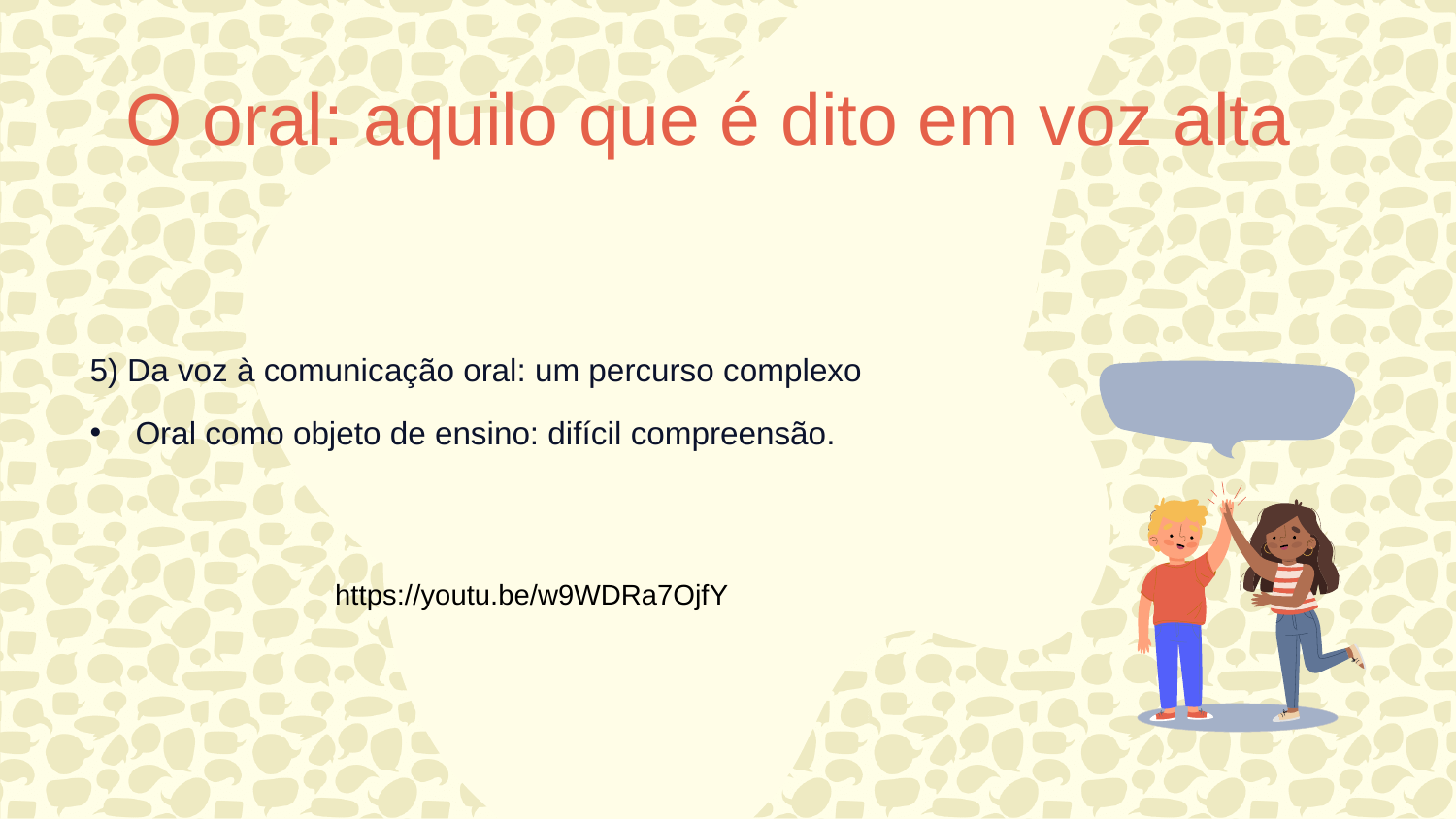

O oral: aquilo que é dito em voz alta
5) Da voz à comunicação oral: um percurso complexo
Oral como objeto de ensino: difícil compreensão.

https://youtu.be/w9WDRa7OjfY